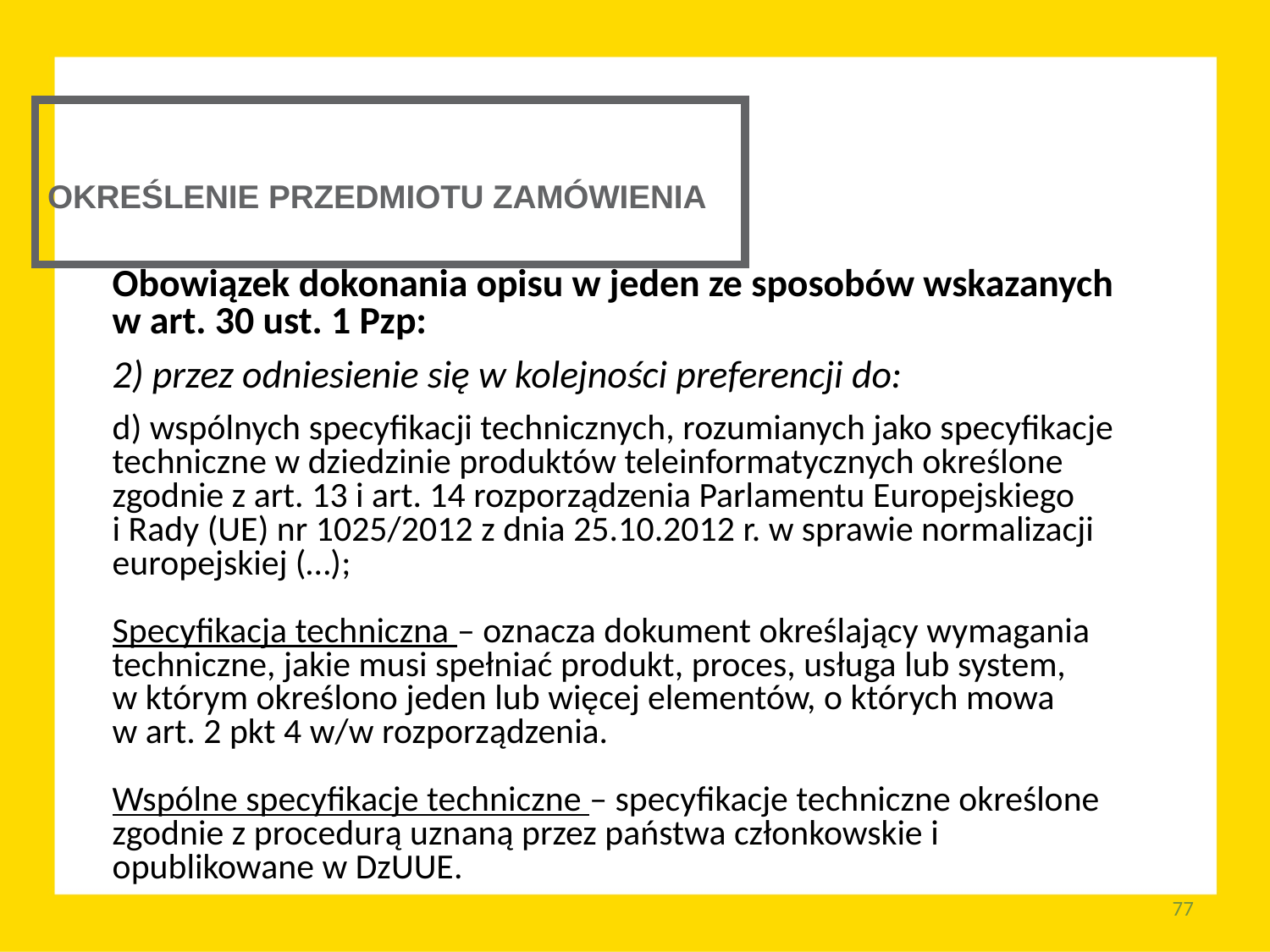

OKREŚLENIE PRZEDMIOTU ZAMÓWIENIA

Obowiązek dokonania opisu w jeden ze sposobów wskazanych
w art. 30 ust. 1 Pzp:
2) przez odniesienie się w kolejności preferencji do:
d) wspólnych specyfikacji technicznych, rozumianych jako specyfikacje techniczne w dziedzinie produktów teleinformatycznych określone zgodnie z art. 13 i art. 14 rozporządzenia Parlamentu Europejskiego
i Rady (UE) nr 1025/2012 z dnia 25.10.2012 r. w sprawie normalizacji europejskiej (…);
Specyfikacja techniczna – oznacza dokument określający wymagania techniczne, jakie musi spełniać produkt, proces, usługa lub system,
w którym określono jeden lub więcej elementów, o których mowa
w art. 2 pkt 4 w/w rozporządzenia.
Wspólne specyfikacje techniczne – specyfikacje techniczne określone zgodnie z procedurą uznaną przez państwa członkowskie i opublikowane w DzUUE.
77